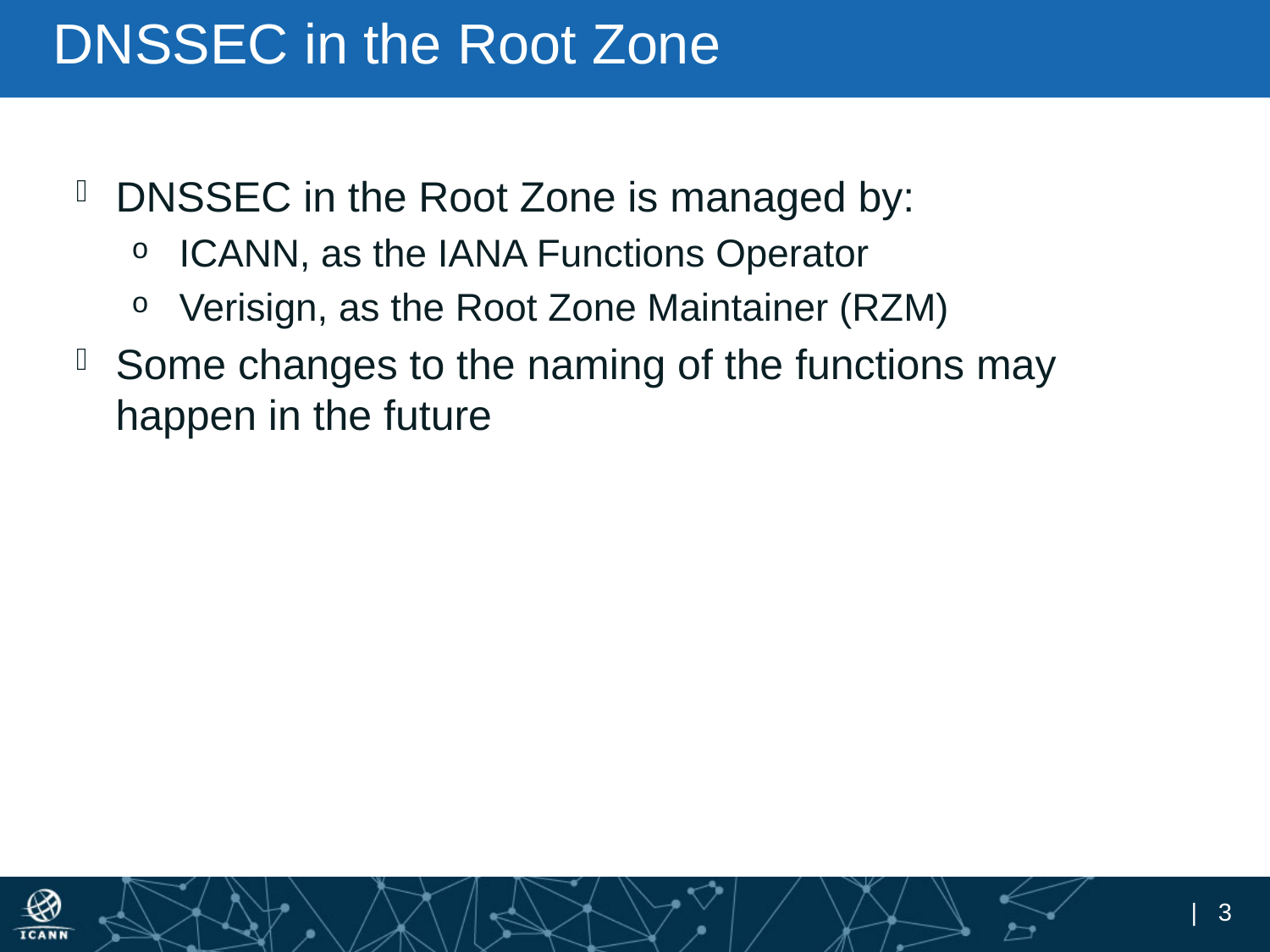

# DNSSEC in the Root Zone
DNSSEC in the Root Zone is managed by:
ICANN, as the IANA Functions Operator
Verisign, as the Root Zone Maintainer (RZM)
Some changes to the naming of the functions may happen in the future